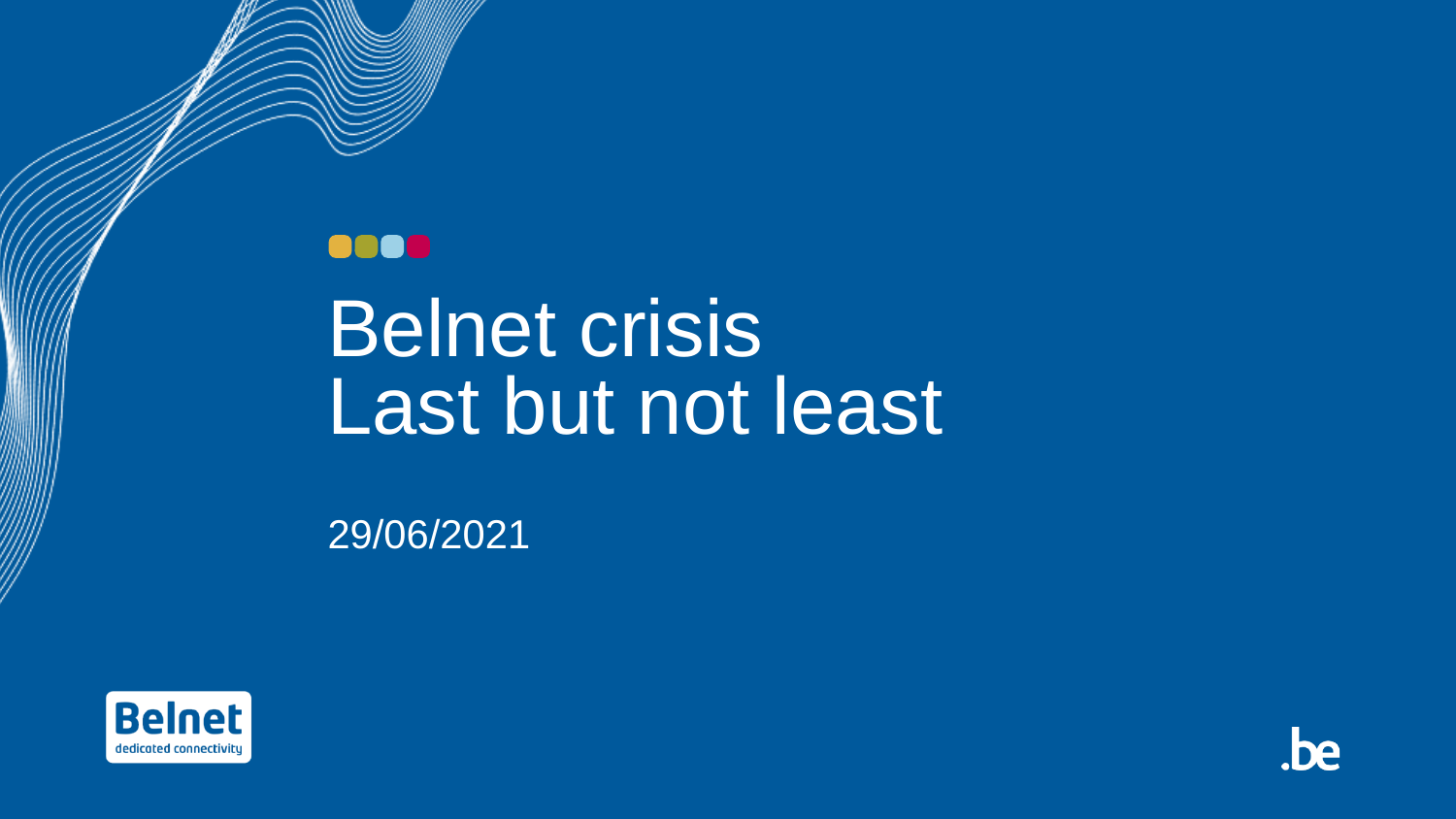

# Belnet crisis Last but not least
29/06/2021